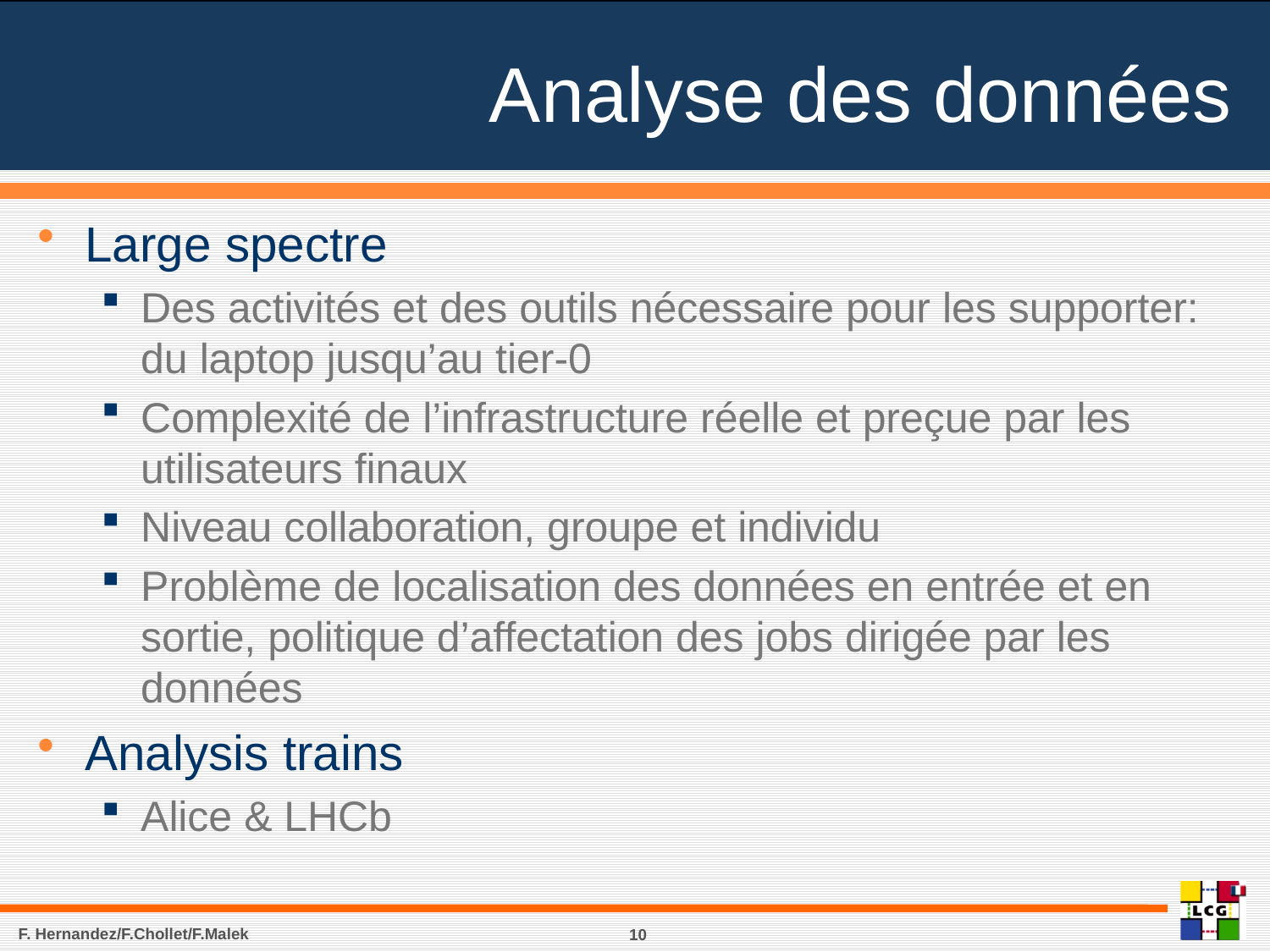

# Analyse des données
Large spectre
Des activités et des outils nécessaire pour les supporter: du laptop jusqu’au tier-0
Complexité de l’infrastructure réelle et preçue par les utilisateurs finaux
Niveau collaboration, groupe et individu
Problème de localisation des données en entrée et en sortie, politique d’affectation des jobs dirigée par les données
Analysis trains
Alice & LHCb
F. Hernandez/F.Chollet/F.Malek
10